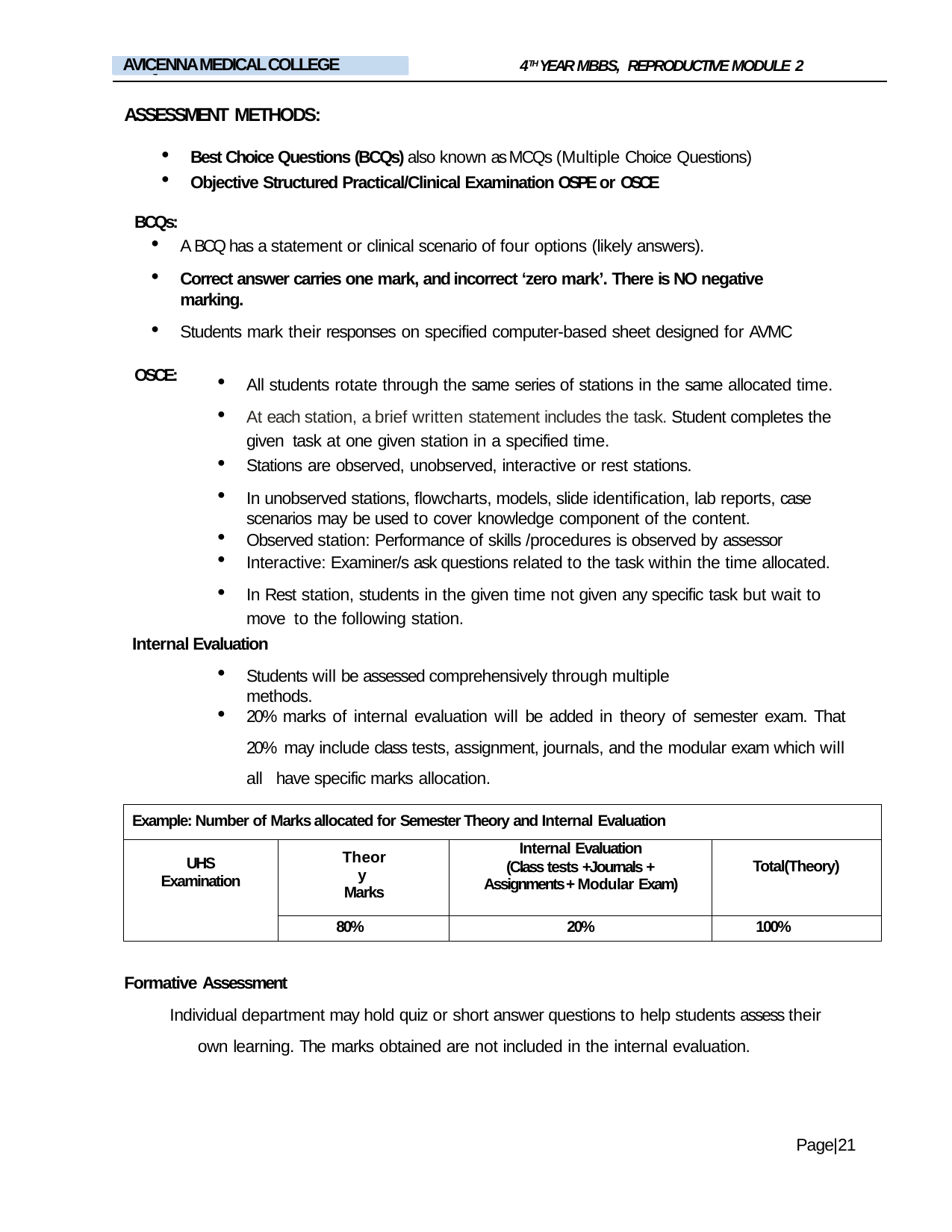

4TH YEAR MBBS,  REPRODUCTIVE MODULE 2
AVICENNA MEDICAL COLLEGE
LIAQUAT NATIONAL MEDICAL COLLEGE
ASSESSMENT METHODS:

Best Choice Questions (BCQs) also known as MCQs (Multiple Choice Questions)
Objective Structured Practical/Clinical Examination OSPE or OSCE
BCQs:
A BCQ has a statement or clinical scenario of four options (likely answers).
Correct answer carries one mark, and incorrect ‘zero mark’. There is NO negative marking.
Students mark their responses on specified computer-based sheet designed for AVMC

OSCE:
All students rotate through the same series of stations in the same allocated time.
At each station, a brief written statement includes the task. Student completes the given  task at one given station in a specified time.
Stations are observed, unobserved, interactive or rest stations.
In unobserved stations, flowcharts, models, slide identification, lab reports, case  scenarios may be used to cover knowledge component of the content.
Observed station: Performance of skills /procedures is observed by assessor
Interactive: Examiner/s ask questions related to the task within the time allocated.
In Rest station, students in the given time not given any specific task but wait to move  to the following station.
Internal Evaluation
Students will be assessed comprehensively through multiple methods.
20% marks of internal evaluation will be added in theory of semester exam. That 20%  may include class tests, assignment, journals, and the modular exam which will all  have specific marks allocation.
| Example: Number of Marks allocated for Semester Theory and Internal Evaluation |  |  |  |
| --- | --- | --- | --- |
| UHS Examination | Theory Marks | Internal Evaluation (Class tests +Journals + Assignments + Modular Exam) | Total(Theory) |
|  | 80% | 20% | 100% |
Formative Assessment
Individual department may hold quiz or short answer questions to help students assess their  own learning. The marks obtained are not included in the internal evaluation.
Page|21